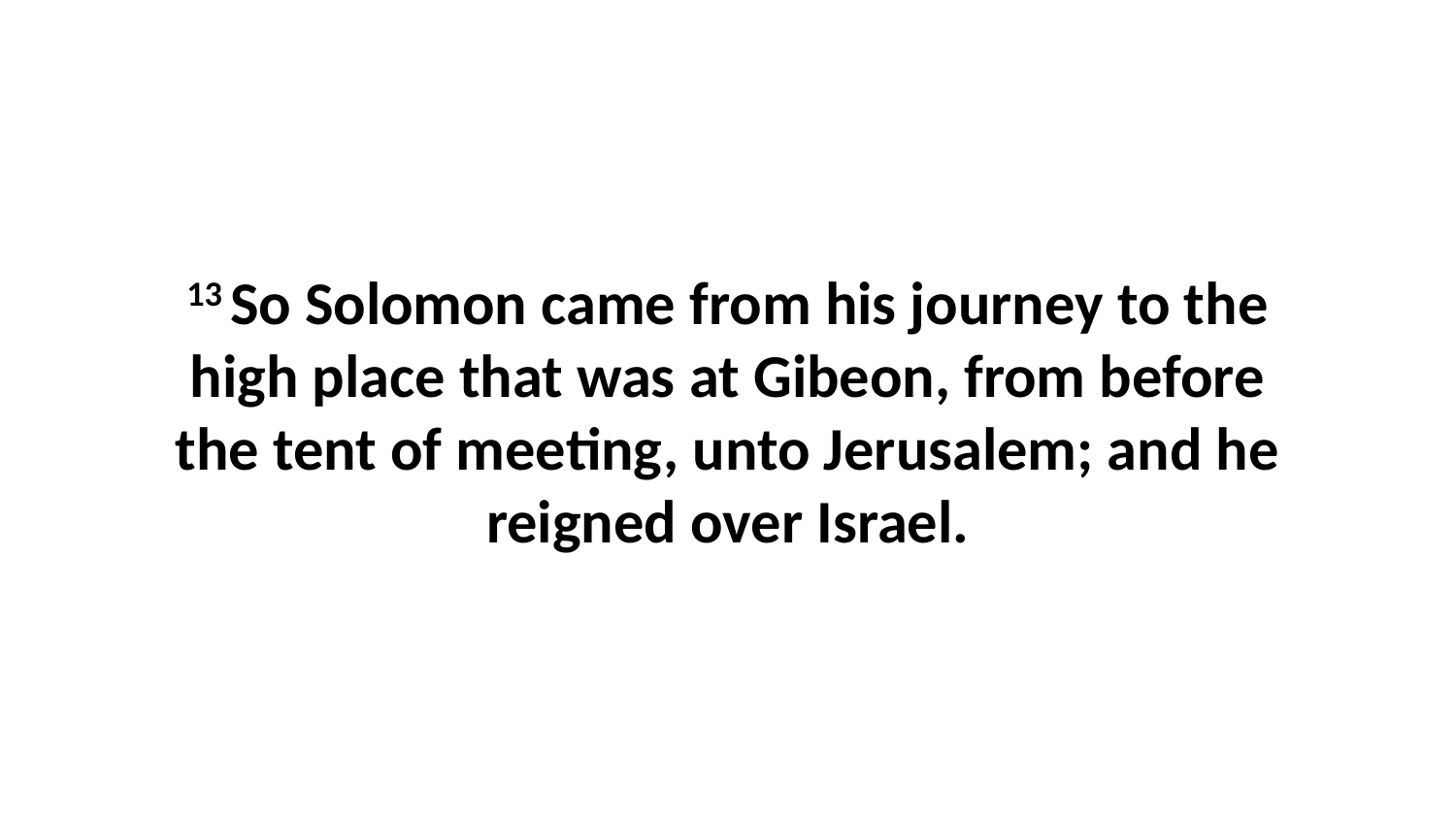

13 So Solomon came from his journey to the high place that was at Gibeon, from before the tent of meeting, unto Jerusalem; and he reigned over Israel.